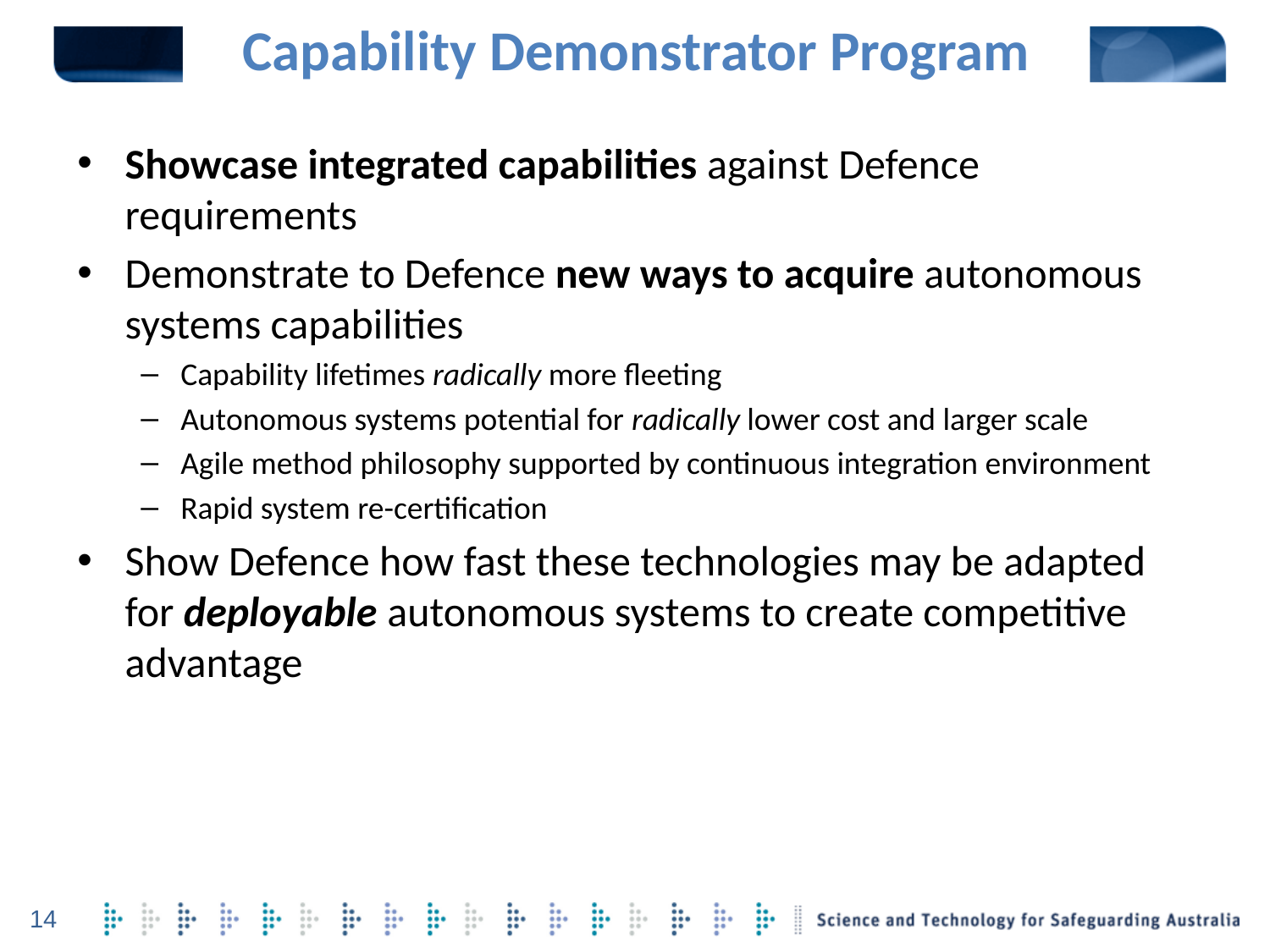

Capability Demonstrator Program
Showcase integrated capabilities against Defence requirements
Demonstrate to Defence new ways to acquire autonomous systems capabilities
Capability lifetimes radically more fleeting
Autonomous systems potential for radically lower cost and larger scale
Agile method philosophy supported by continuous integration environment
Rapid system re-certification
Show Defence how fast these technologies may be adapted for deployable autonomous systems to create competitive advantage